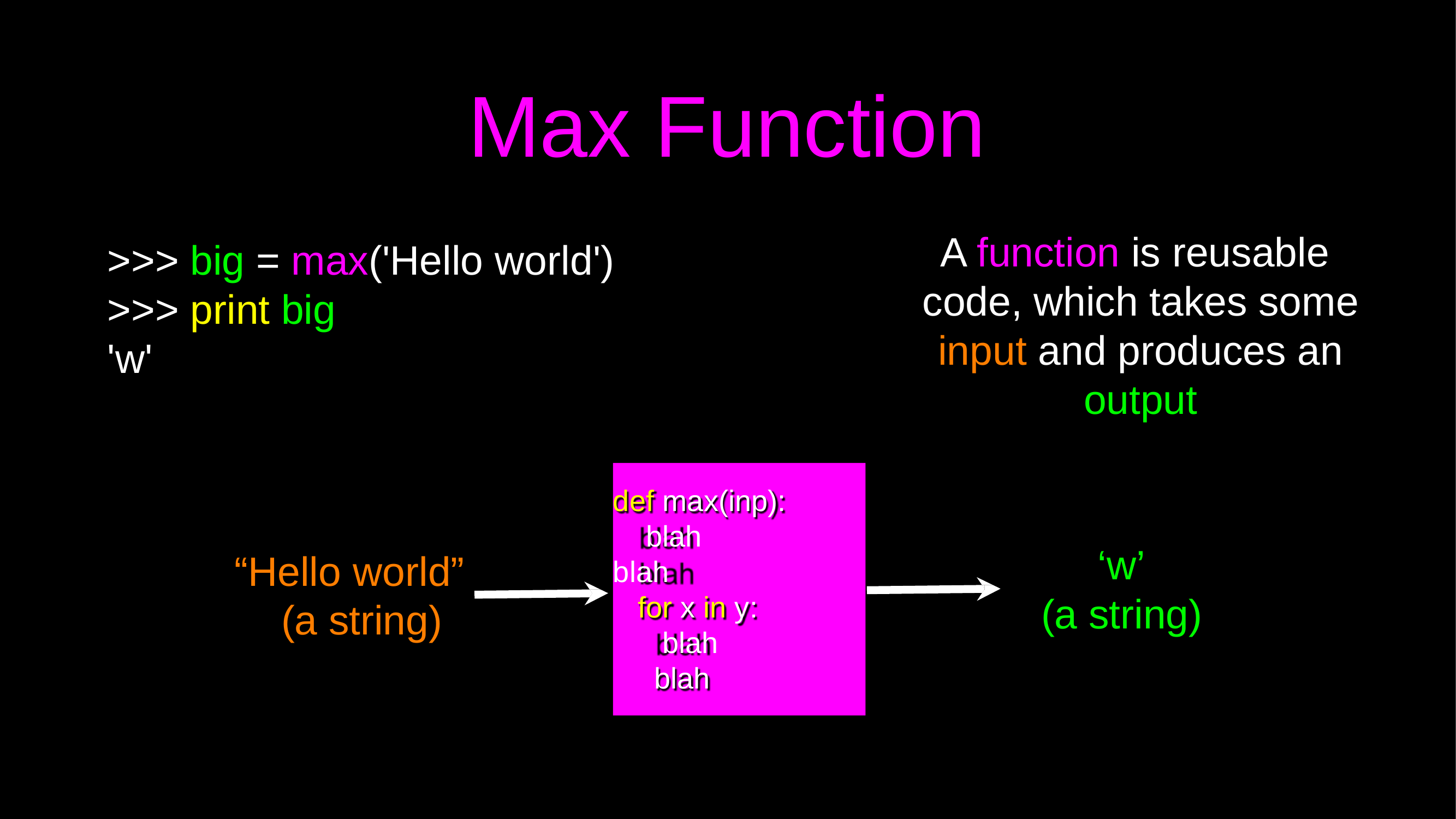

# Max Function
A function is reusable  code, which takes some  input and produces an  output
>>> big = max('Hello world')
>>> print big
'w'

def max(inp):  blah
blah
for x in y:  blah  blah

‘w’
(a string)

“Hello world”  (a string)